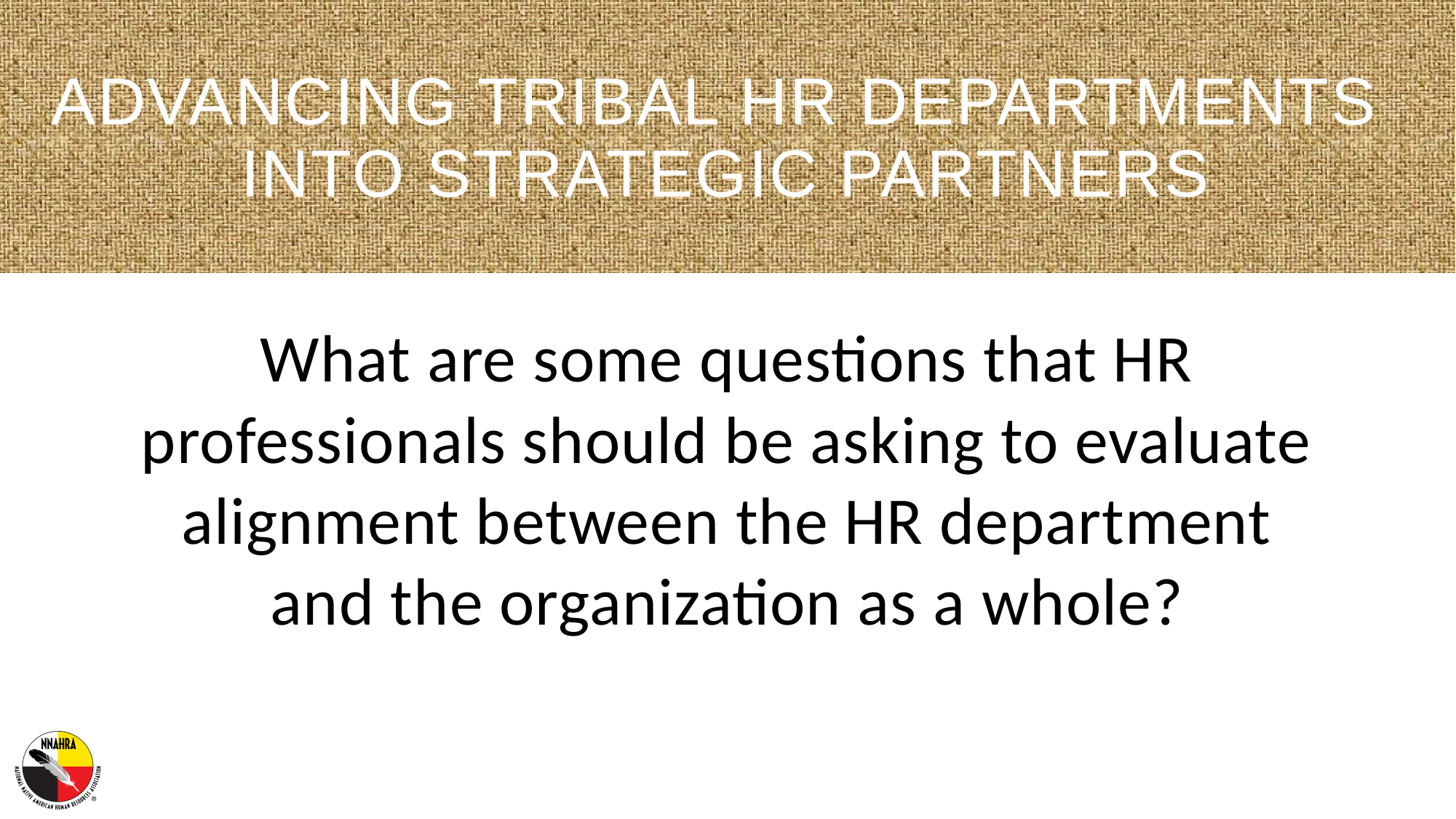

# Advancing Tribal HR Departments into Strategic Partners
What are some questions that HR professionals should be asking to evaluate alignment between the HR department and the organization as a whole?